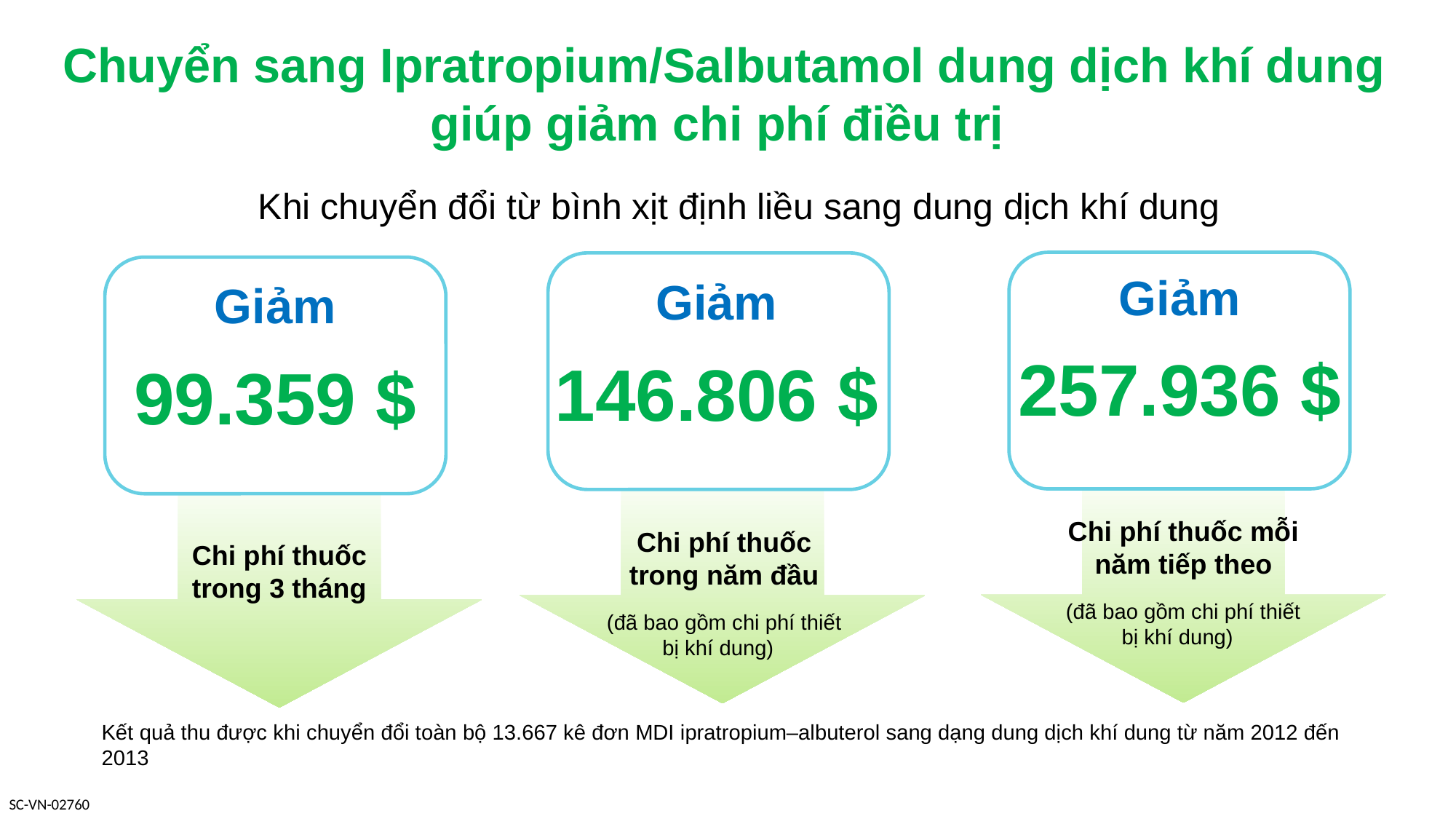

Chuyển sang Ipratropium/Salbutamol dung dịch khí dung giúp giảm chi phí điều trị
Khi chuyển đổi từ bình xịt định liều sang dung dịch khí dung

Giảm
257.936 $

Giảm
146.806 $

Giảm
99.359 $

Chi phí thuốc trong 3 tháng
Chi phí thuốc mỗi năm tiếp theo
(đã bao gồm chi phí thiết bị khí dung)
Chi phí thuốc trong năm đầu
(đã bao gồm chi phí thiết bị khí dung)
Kết quả thu được khi chuyển đổi toàn bộ 13.667 kê đơn MDI ipratropium–albuterol sang dạng dung dịch khí dung từ năm 2012 đến 2013
American Journal of Health-System Pharmacy, Volume 73, Issue 3, 1 February 2016, Pages 121–125, https://doi.org/10.2146/ajhp150154